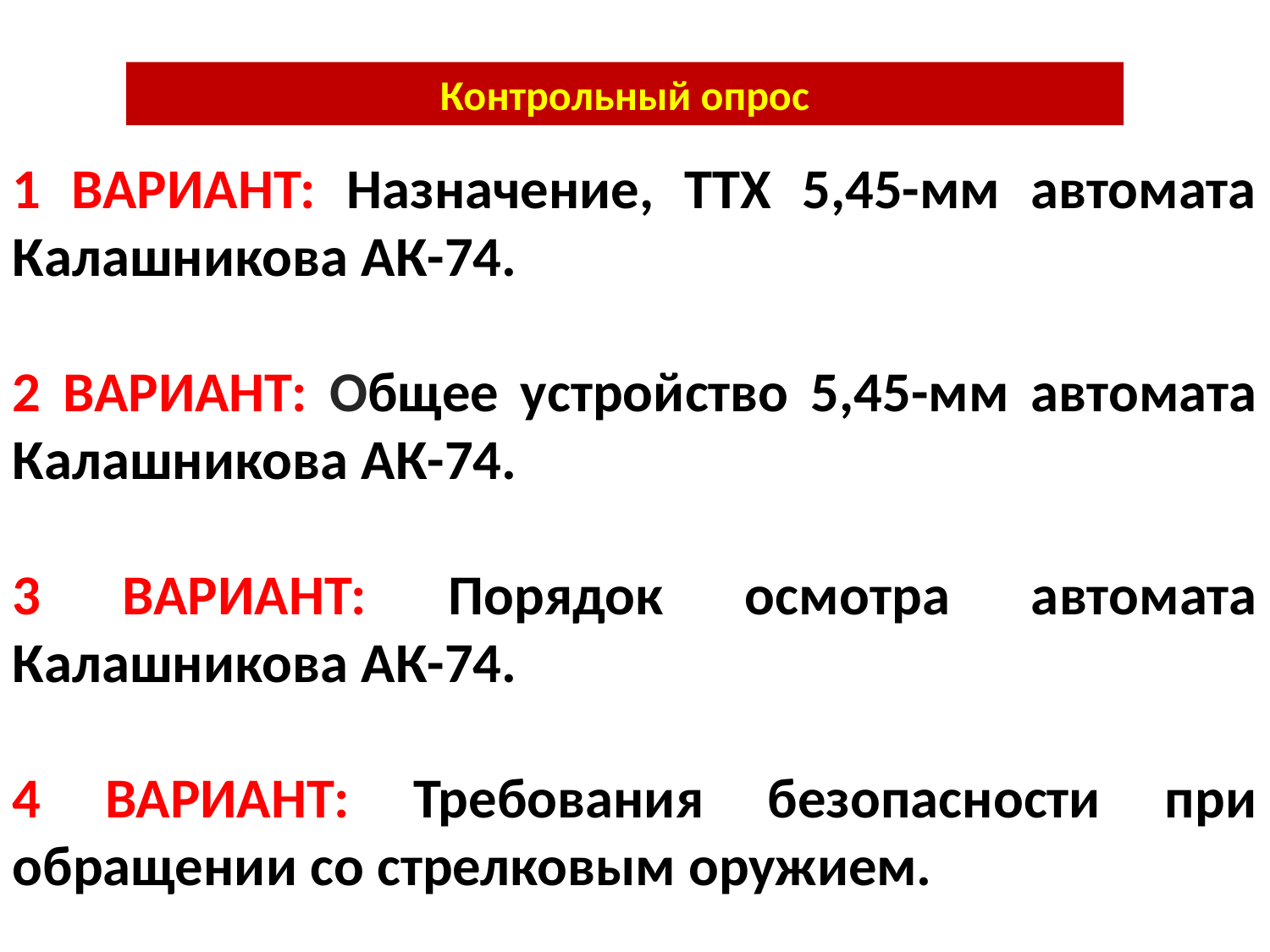

Контрольный опрос
1 ВАРИАНТ: Назначение, ТТХ 5,45-мм автомата Калашникова АК-74.

2 ВАРИАНТ: Общее устройство 5,45-мм автомата Калашникова АК-74.

3 ВАРИАНТ: Порядок осмотра автомата Калашникова АК-74.

4 ВАРИАНТ: Требования безопасности при обращении со стрелковым оружием.